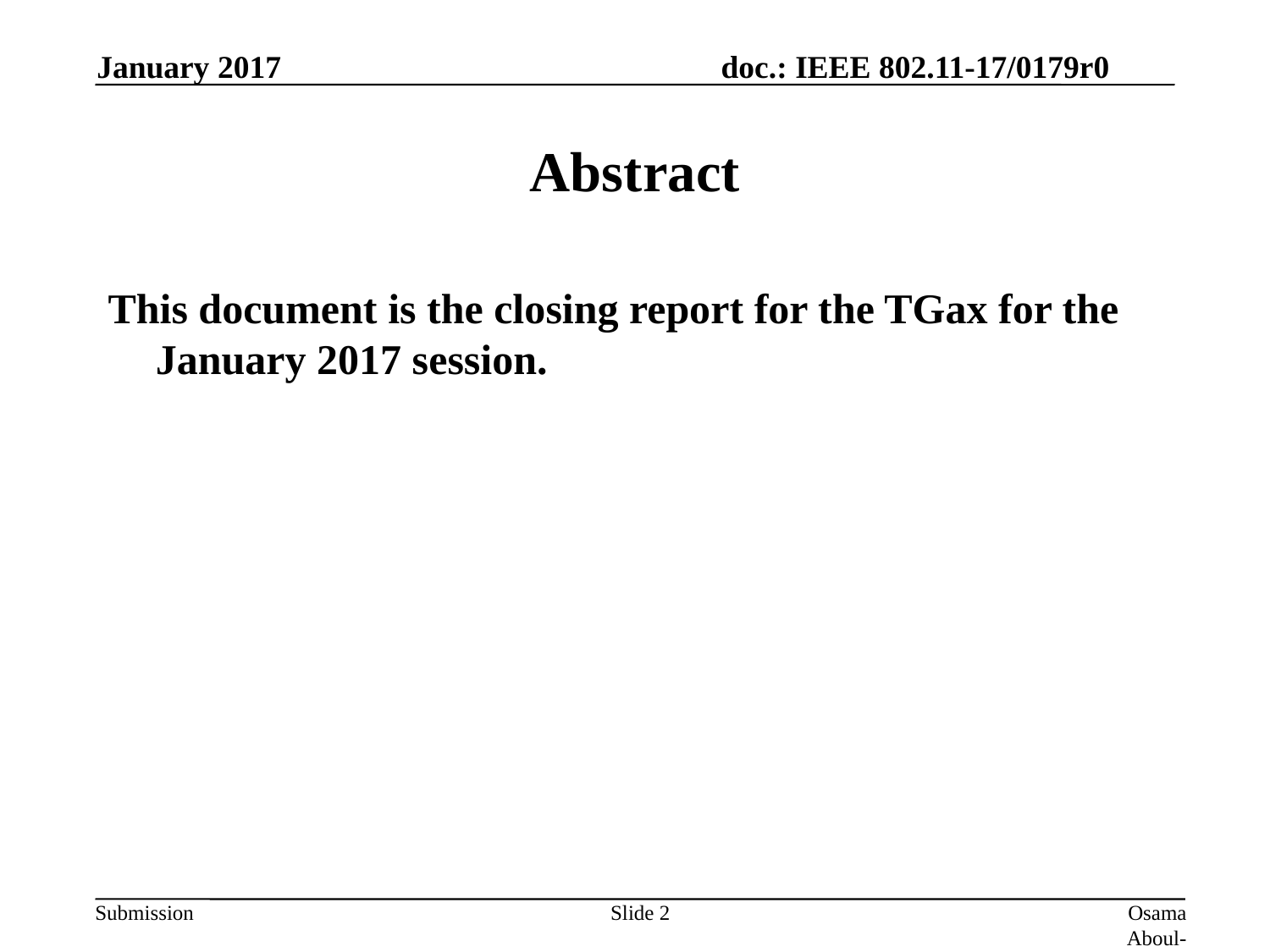

January 2017
# Abstract
This document is the closing report for the TGax for the January 2017 session.
Slide 2
Osama Aboul-Magd (Huawei Technologies)